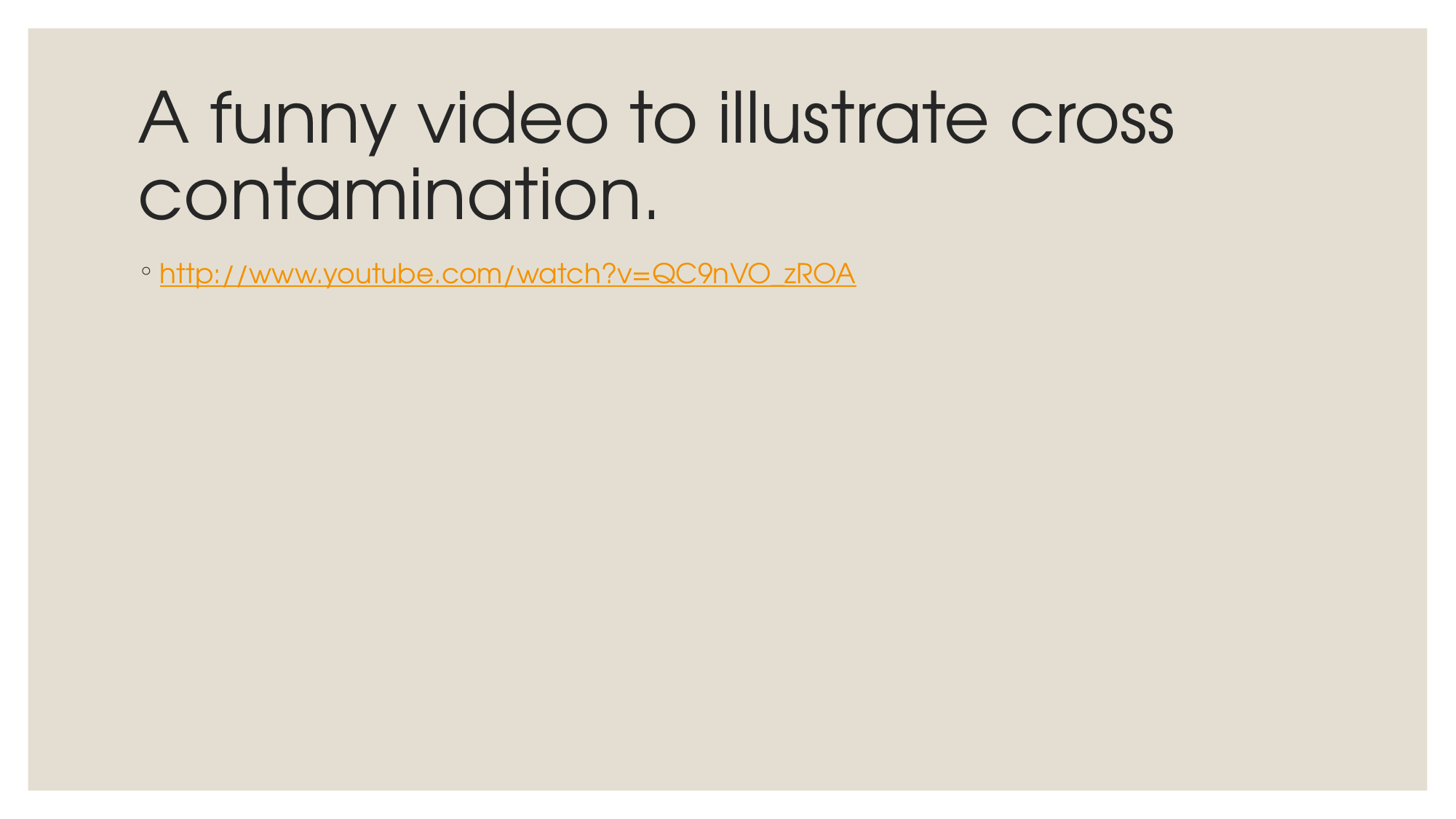

# A funny video to illustrate cross contamination.
http://www.youtube.com/watch?v=QC9nVO_zROA